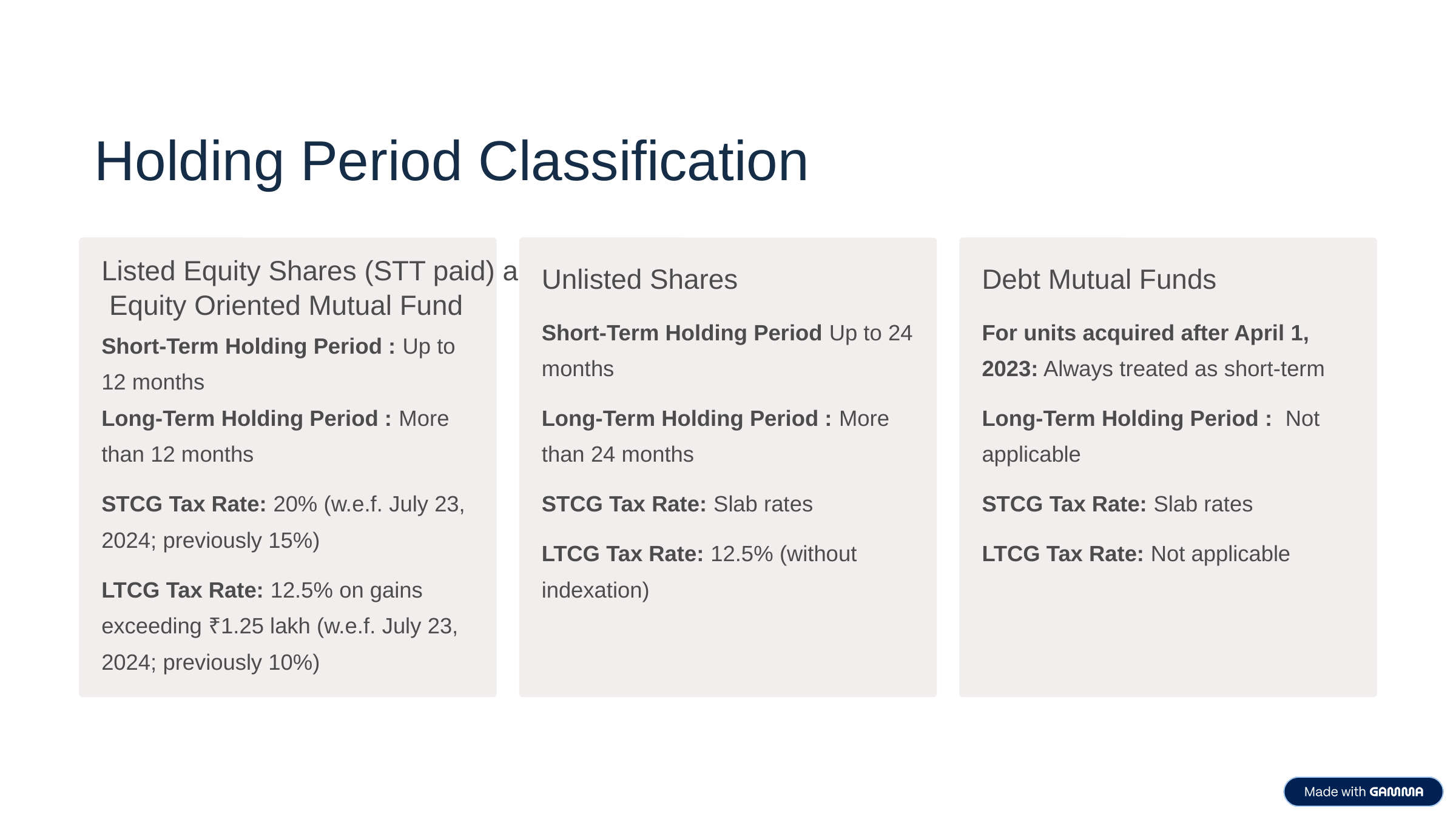

Holding Period Classification

Listed Equity Shares (STT paid) and
 Equity Oriented Mutual Fund
Unlisted Shares
Debt Mutual Funds
Short-Term Holding Period Up to 24 months
For units acquired after April 1, 2023: Always treated as short-term
Short-Term Holding Period : Up to 12 months
Long-Term Holding Period : More than 12 months
Long-Term Holding Period : More than 24 months
Long-Term Holding Period :  Not applicable
STCG Tax Rate: 20% (w.e.f. July 23, 2024; previously 15%)
STCG Tax Rate: Slab rates
STCG Tax Rate: Slab rates
LTCG Tax Rate: 12.5% (without indexation)
LTCG Tax Rate: Not applicable
LTCG Tax Rate: 12.5% on gains exceeding ₹1.25 lakh (w.e.f. July 23, 2024; previously 10%)